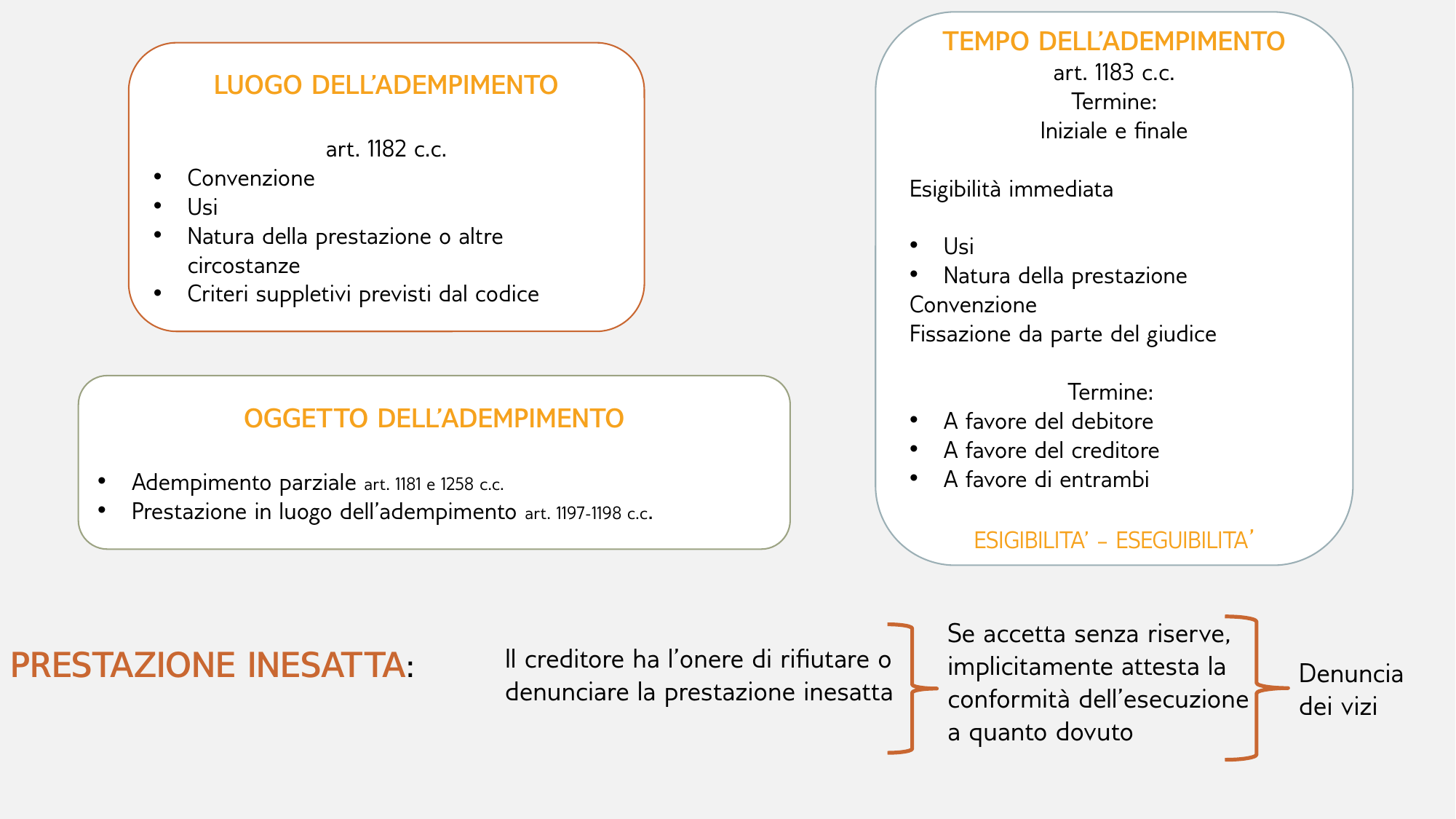

TEMPO DELL’ADEMPIMENTO
art. 1183 c.c.
Termine:
Iniziale e finale

Esigibilità immediata

Usi
Natura della prestazione
Convenzione
Fissazione da parte del giudice

Termine:
A favore del debitore
A favore del creditore
A favore di entrambi

ESIGIBILITA’ – ESEGUIBILITA’
LUOGO DELL’ADEMPIMENTO

art. 1182 c.c.
Convenzione
Usi
Natura della prestazione o altre circostanze
Criteri suppletivi previsti dal codice
OGGETTO DELL’ADEMPIMENTO

Adempimento parziale art. 1181 e 1258 c.c.
Prestazione in luogo dell’adempimento art. 1197-1198 c.c.
Se accetta senza riserve, implicitamente attesta la conformità dell’esecuzione a quanto dovuto

PRESTAZIONE INESATTA:
Il creditore ha l’onere di rifiutare o denunciare la prestazione inesatta
Denuncia dei vizi